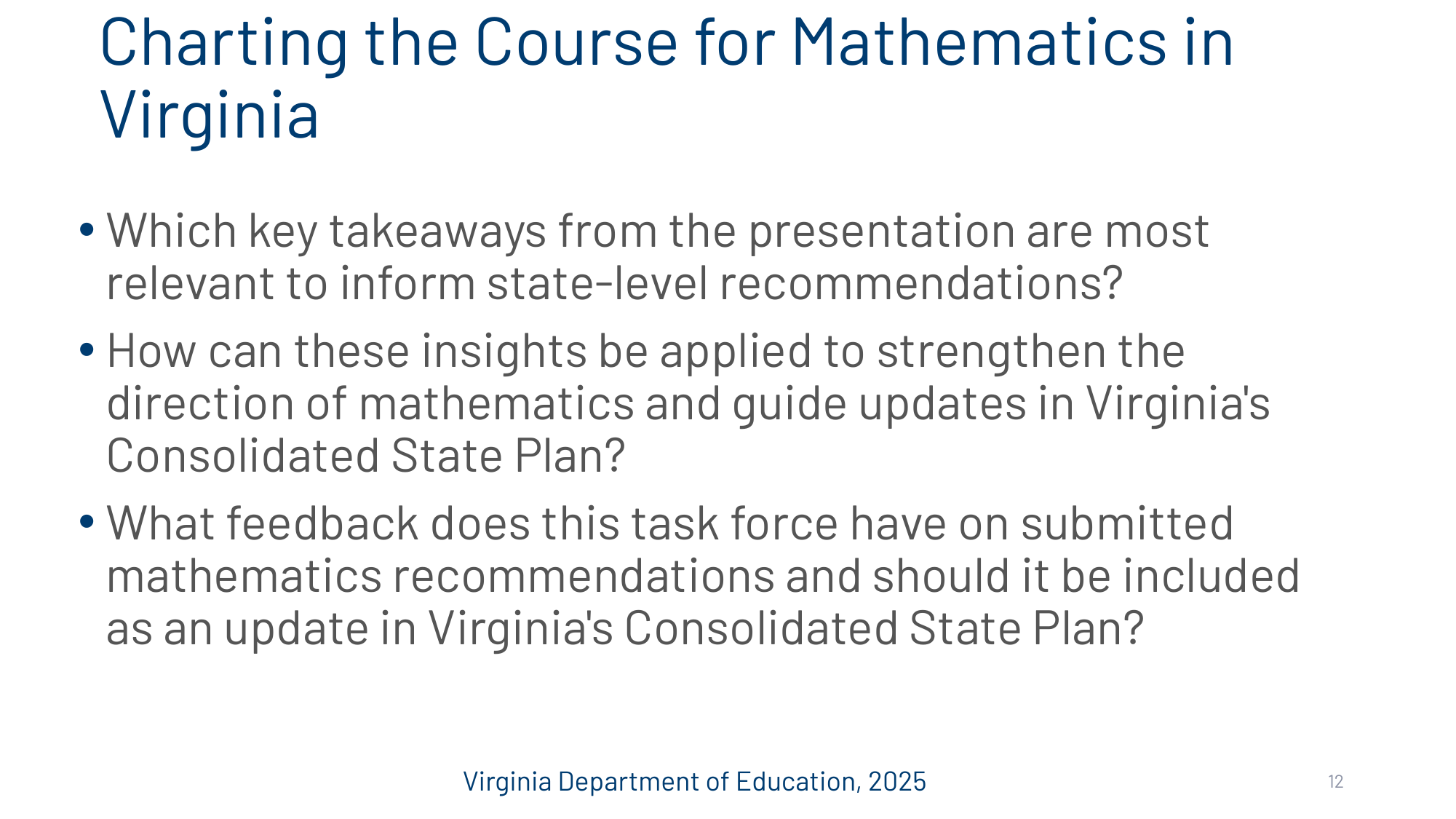

# Charting the Course for Mathematics in Virginia
Which key takeaways from the presentation are most relevant to inform state-level recommendations?
How can these insights be applied to strengthen the direction of mathematics and guide updates in Virginia's Consolidated State Plan?
What feedback does this task force have on submitted mathematics recommendations and should it be included as an update in Virginia's Consolidated State Plan?

12